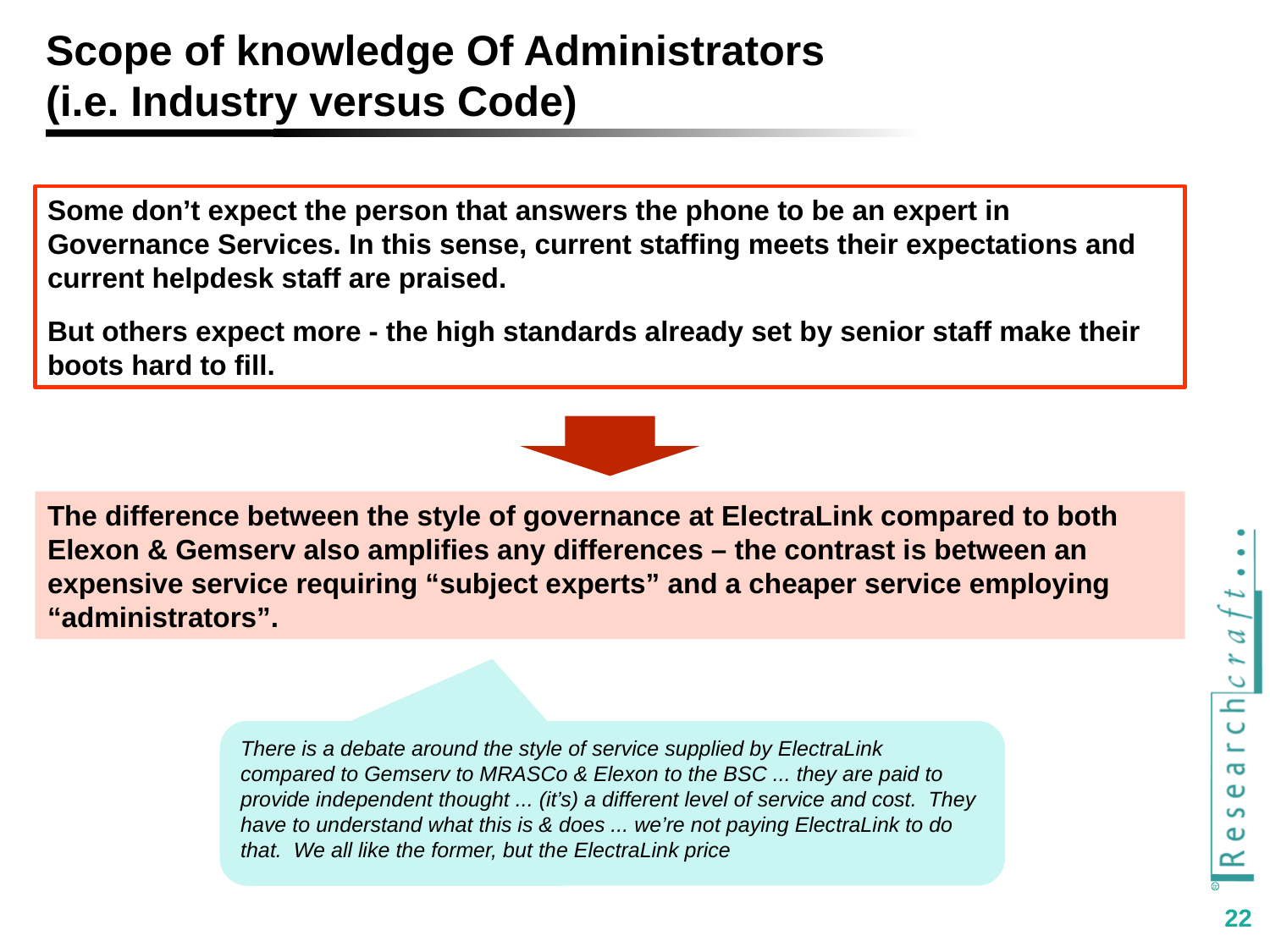

# Scope of knowledge Of Administrators (i.e. Industry versus Code)
Some don’t expect the person that answers the phone to be an expert in Governance Services. In this sense, current staffing meets their expectations and current helpdesk staff are praised.
But others expect more - the high standards already set by senior staff make their boots hard to fill.

The difference between the style of governance at ElectraLink compared to both Elexon & Gemserv also amplifies any differences – the contrast is between an expensive service requiring “subject experts” and a cheaper service employing “administrators”.
There is a debate around the style of service supplied by ElectraLink compared to Gemserv to MRASCo & Elexon to the BSC ... they are paid to provide independent thought ... (it’s) a different level of service and cost.  They have to understand what this is & does ... we’re not paying ElectraLink to do that.  We all like the former, but the ElectraLink price
22